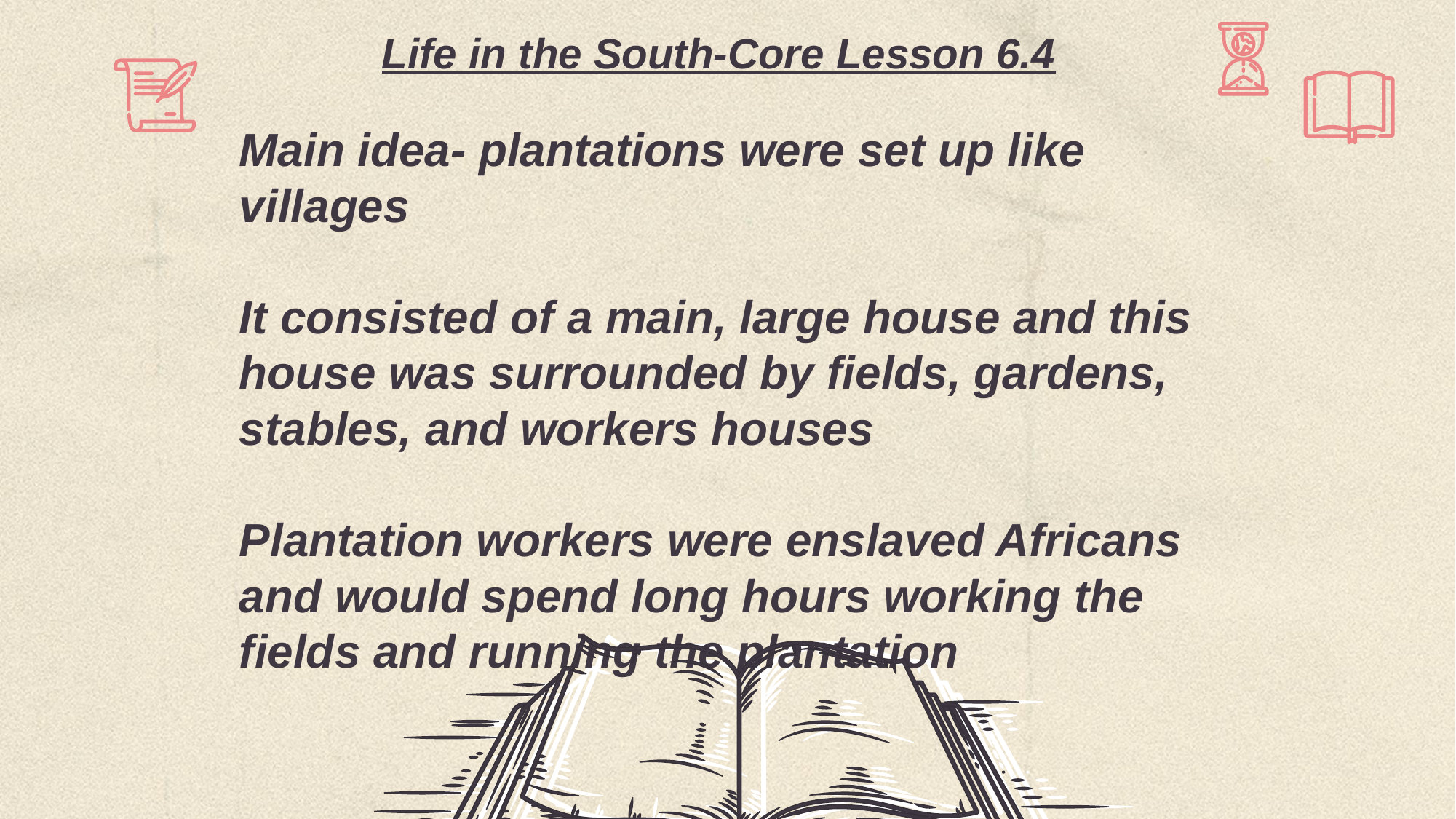

# Life in the South-Core Lesson 6.4

Main idea- plantations were set up like villages

It consisted of a main, large house and this house was surrounded by fields, gardens, stables, and workers houses

Plantation workers were enslaved Africans and would spend long hours working the fields and running the plantation

This Photo by Unknown Author is licensed under CC BY